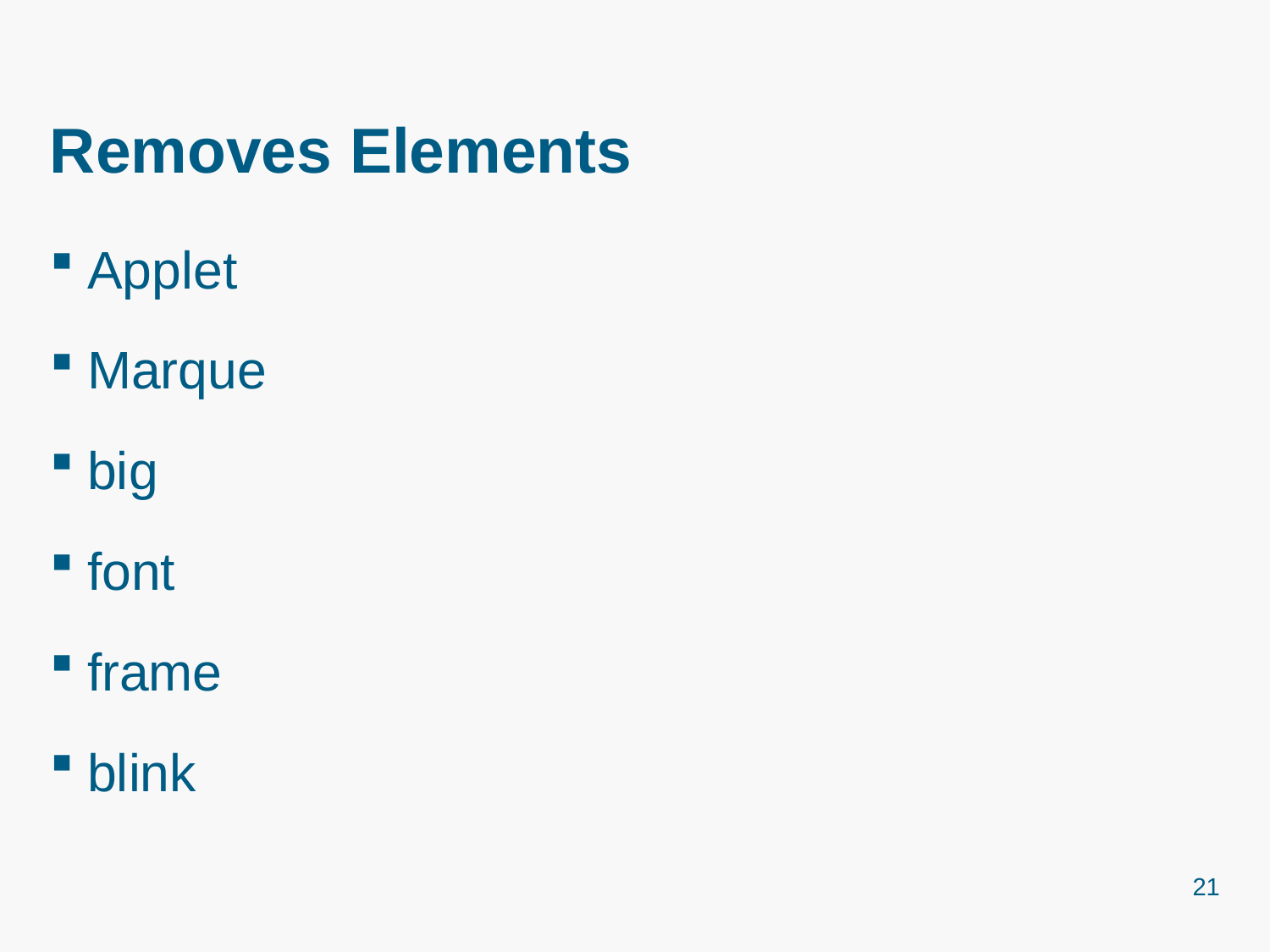

# Removes Elements
Applet
Marque
big
font
frame
blink

21